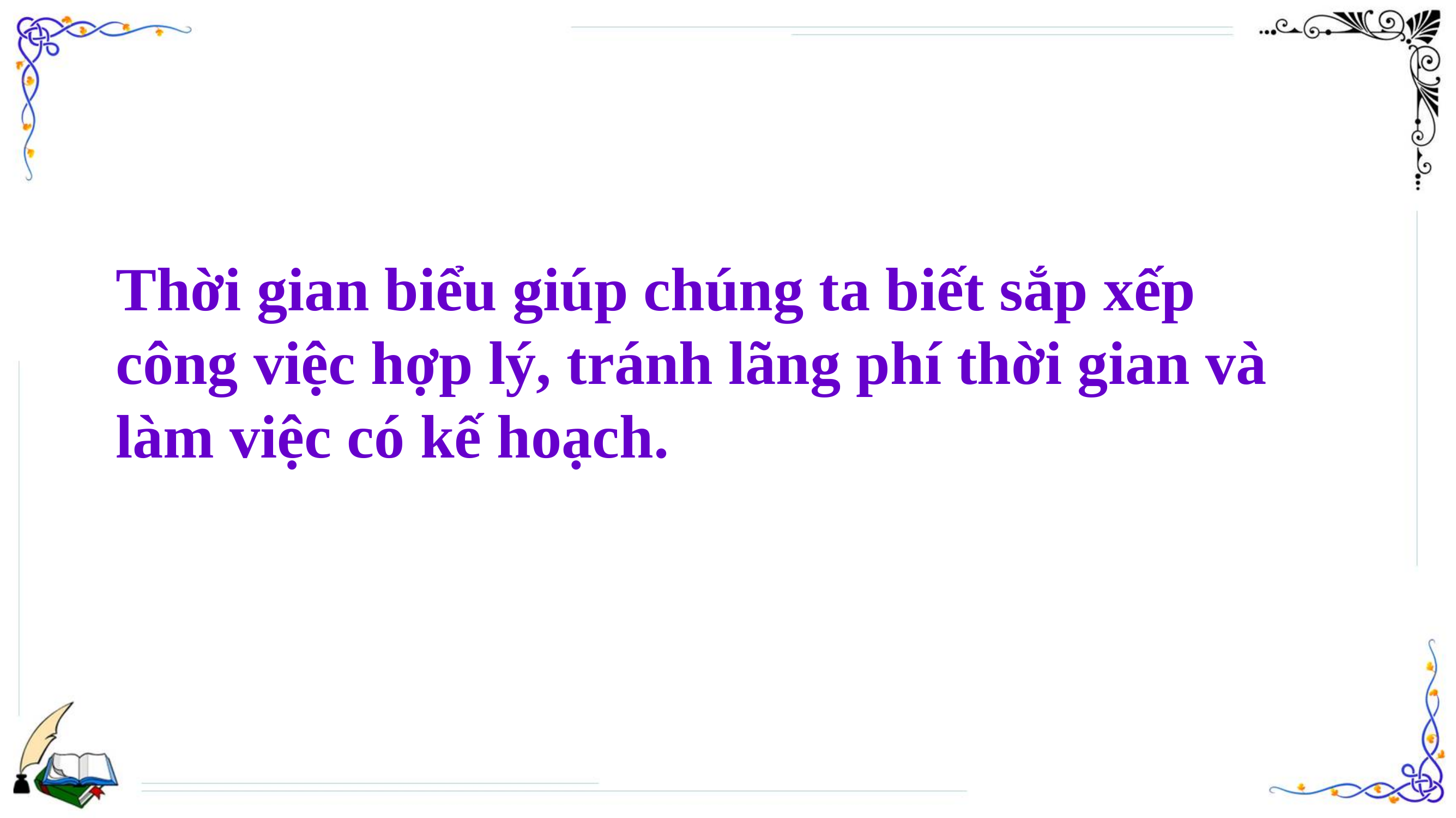

Thời gian biểu giúp chúng ta biết sắp xếp công việc hợp lý, tránh lãng phí thời gian và làm việc có kế hoạch.